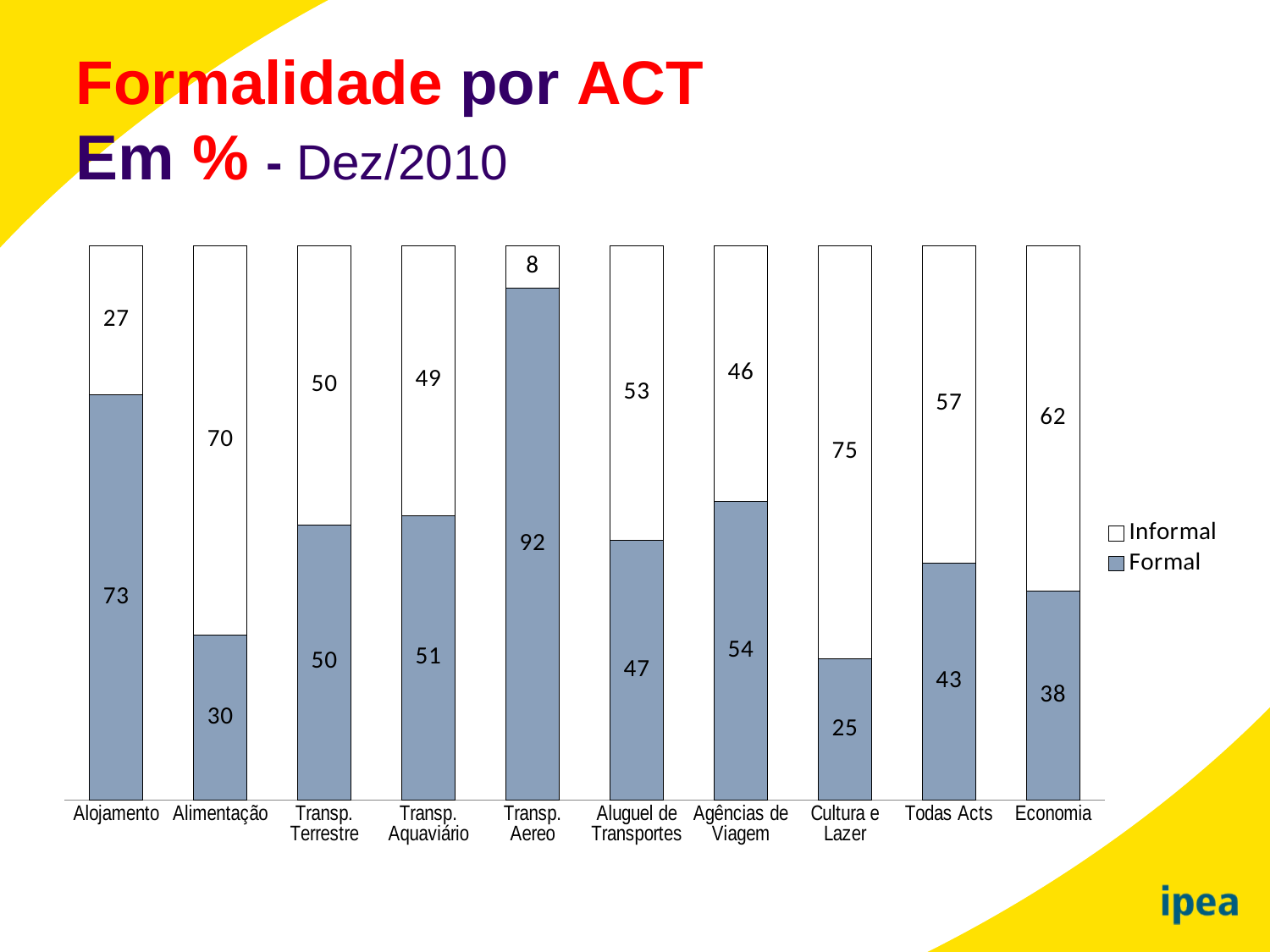

Formalidade por ACT
Em % - Dez/2010

### Chart

| Category |  |  |
|---|---|---|
| Alojamento | 73.0 | 27.0 |
| Alimentação | 29.7 | 70.3 |
| Transp. Terrestre | 49.6 | 50.4 |
| Transp. Aquaviário | 51.2 | 48.8 |
| Transp. Aereo | 92.30000000000001 | 7.699999999999989 |
| Aluguel de Transportes | 46.800000000000004 | 53.20000000000001 |
| Agências de Viagem | 53.800000000000004 | 46.20000000000001 |
| Cultura e Lazer | 25.4 | 74.6 |
| Todas Acts | 42.70000000000001 | 57.300000000000004 |
| Economia | 37.6 | 62.4 |